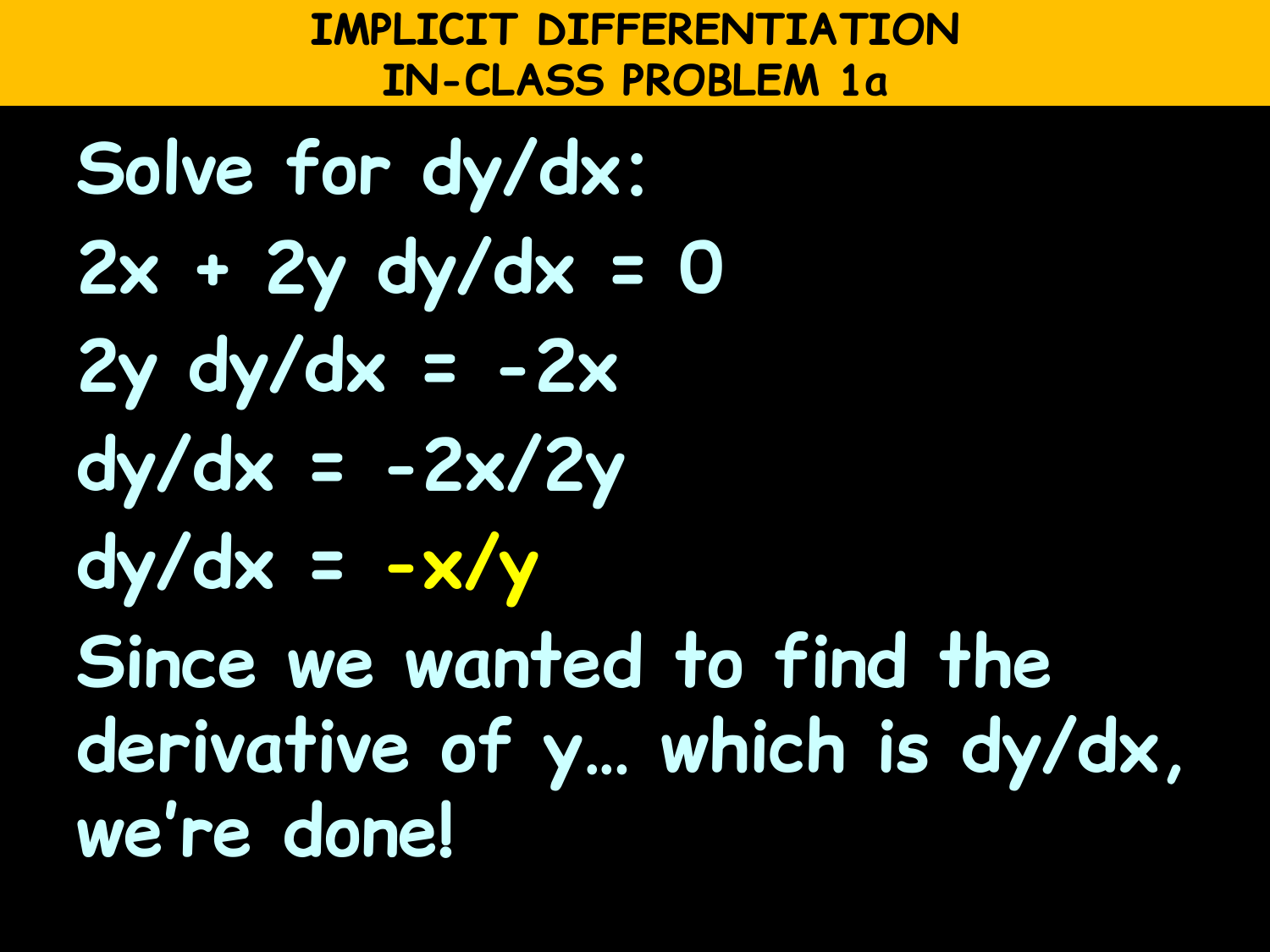

IMPLICIT DIFFERENTIATION
IN-CLASS PROBLEM 1a
Solve for dy/dx:
2x + 2y dy/dx = 0
2y dy/dx = -2x
dy/dx = -2x/2y
dy/dx = -x/y
Since we wanted to find the derivative of y… which is dy/dx, we’re done!